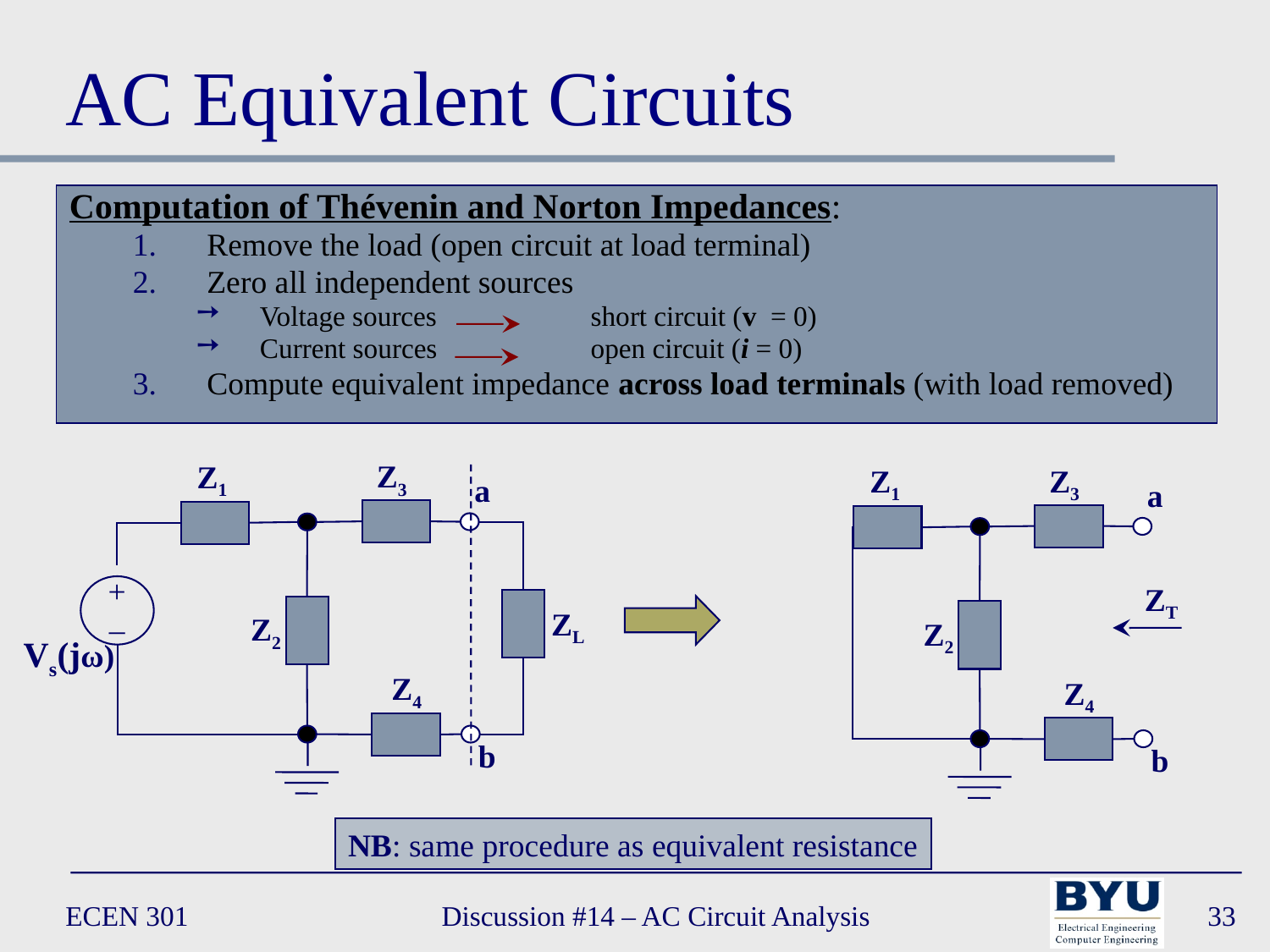

# AC Equivalent Circuits
Computation of Thévenin and Norton Impedances:
Remove the load (open circuit at load terminal)
Zero all independent sources
Voltage sources 	           short circuit (v  = 0)
Current sources	           open circuit (i = 0)
Compute equivalent impedance across load terminals (with load removed)

  Z3
 Z1
a

+
–

Z2

Vs(jω)

  Z4

b

  Z3
 Z1
a

Z2

ZT

  Z4

b

  ZL
NB: same procedure as equivalent resistance
ECEN 301
Discussion #14 – AC Circuit Analysis
33